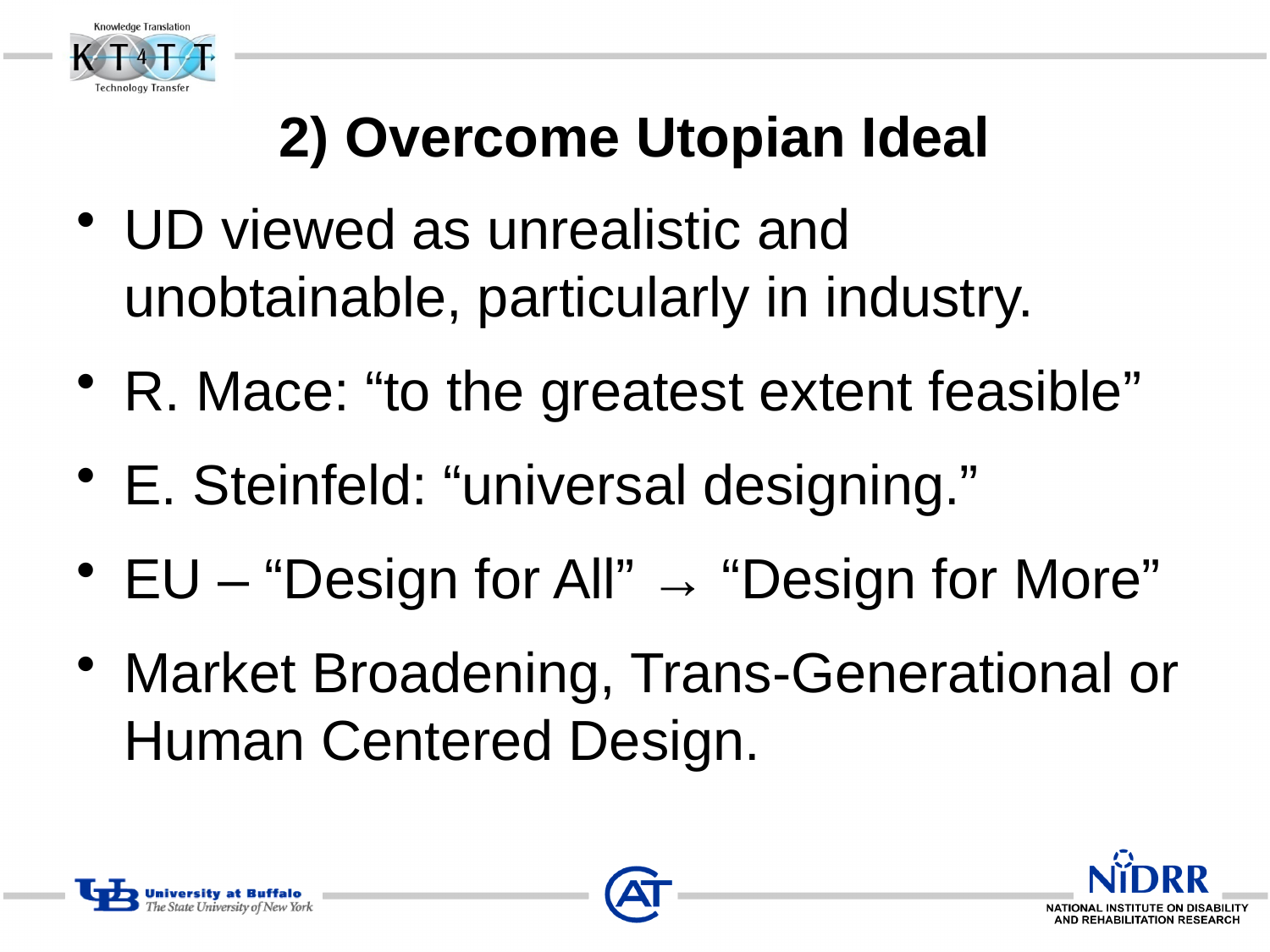

# 2) Overcome Utopian Ideal
UD viewed as unrealistic and unobtainable, particularly in industry.
R. Mace: “to the greatest extent feasible”
E. Steinfeld: “universal designing.”
EU – “Design for All” → “Design for More”
Market Broadening, Trans-Generational or Human Centered Design.